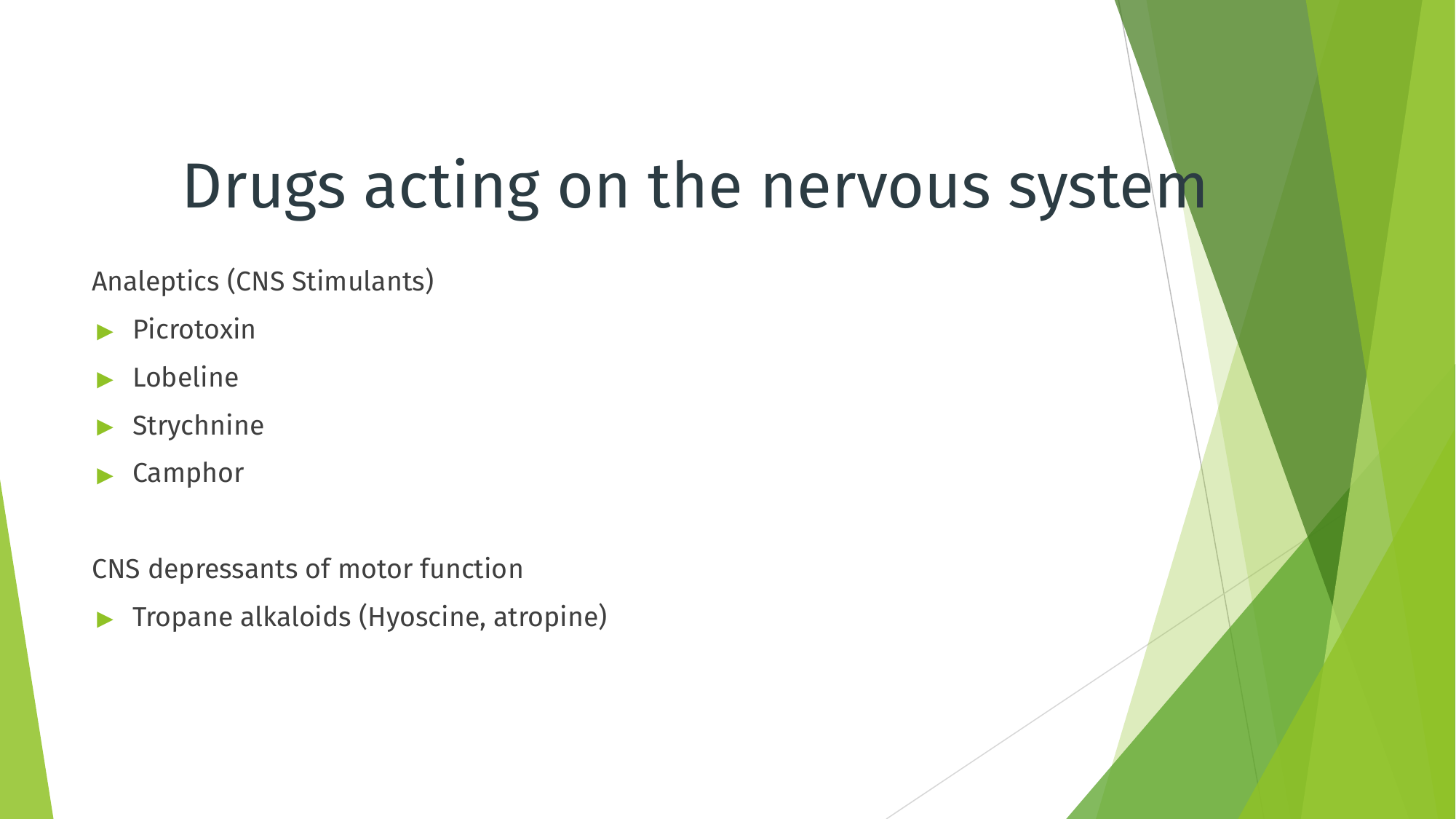

Drugs acting on the nervous system
Analeptics (CNS Stimulants)
Picrotoxin
Lobeline
Strychnine
Camphor

CNS depressants of motor function
Tropane alkaloids (Hyoscine, atropine)